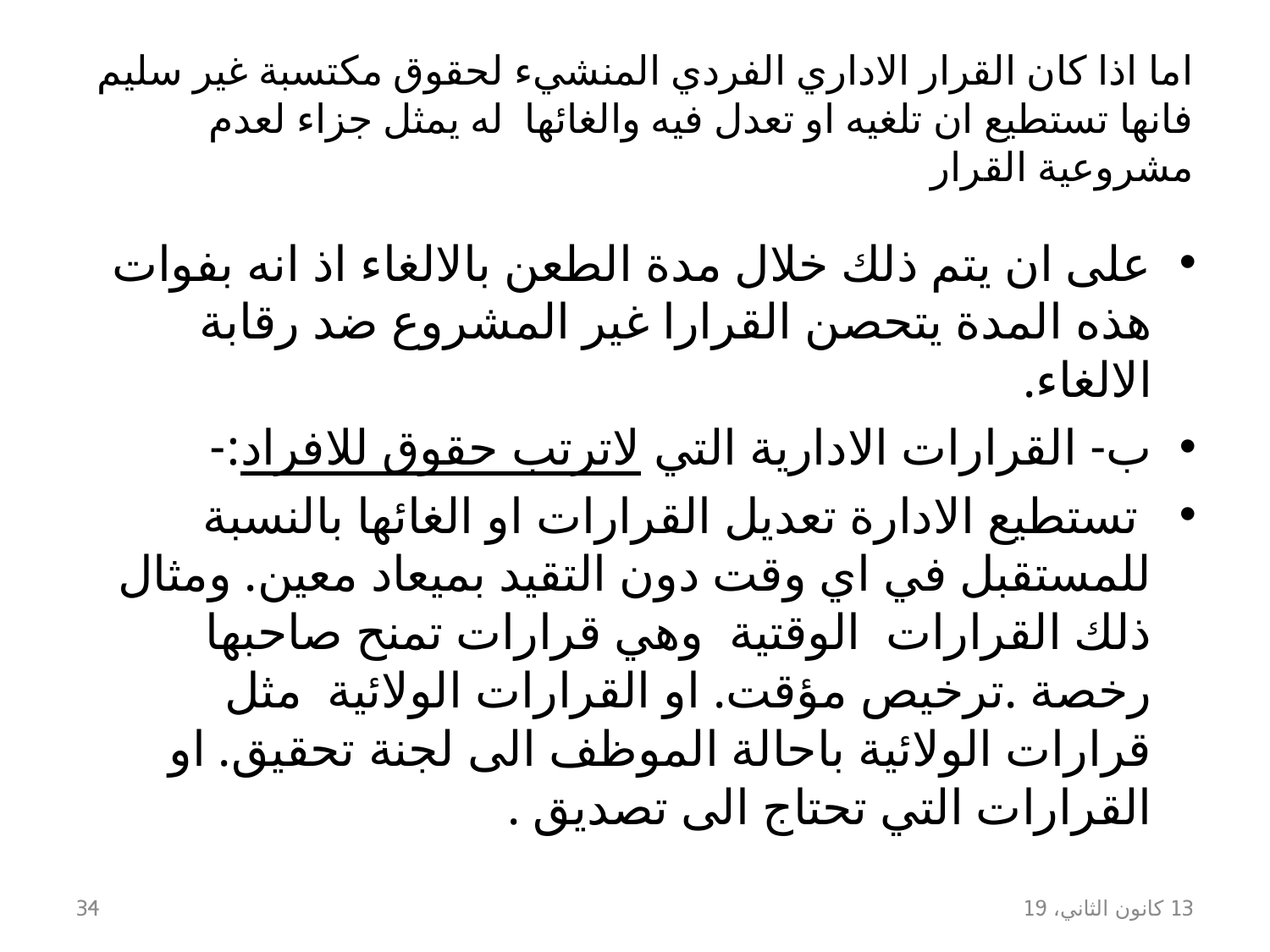

# اما اذا كان القرار الاداري الفردي المنشيء لحقوق مكتسبة غير سليم فانها تستطيع ان تلغيه او تعدل فيه والغائها  له يمثل جزاء لعدم مشروعية القرار
على ان يتم ذلك خلال مدة الطعن بالالغاء اذ انه بفوات هذه المدة يتحصن القرارا غير المشروع ضد رقابة الالغاء.
ب- القرارات الادارية التي لاترتب حقوق للافراد:-
 تستطيع الادارة تعديل القرارات او الغائها بالنسبة للمستقبل في اي وقت دون التقيد بميعاد معين. ومثال ذلك القرارات  الوقتية  وهي قرارات تمنح صاحبها رخصة .ترخيص مؤقت. او القرارات الولائية  مثل قرارات الولائية باحالة الموظف الى لجنة تحقيق. او القرارات التي تحتاج الى تصديق .
34

13 كانون الثاني، 19